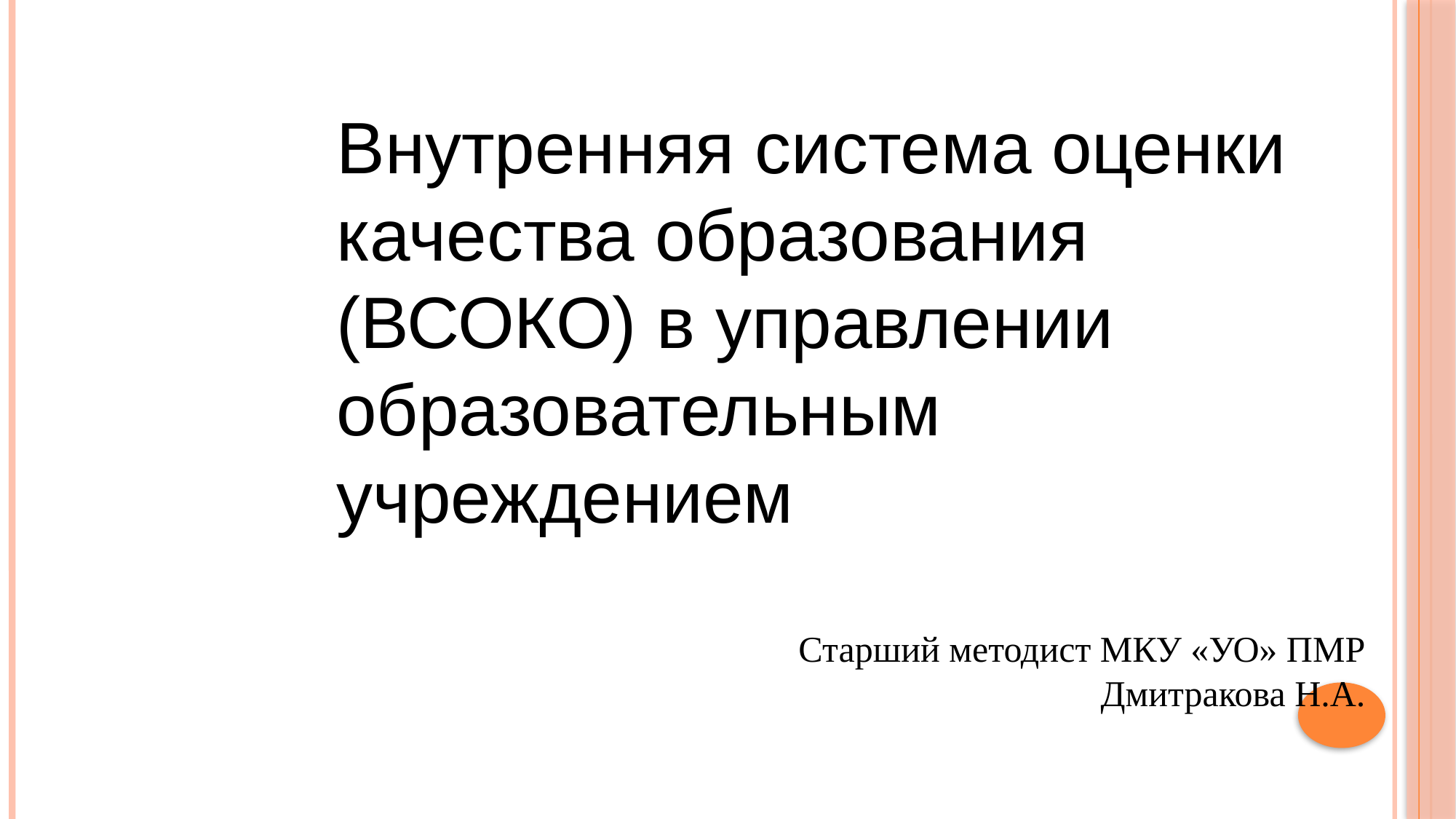

Внутренняя система оценки качества образования (ВСОКО) в управлении образовательным
учреждением

Старший методист МКУ «УО» ПМР
Дмитракова Н.А.